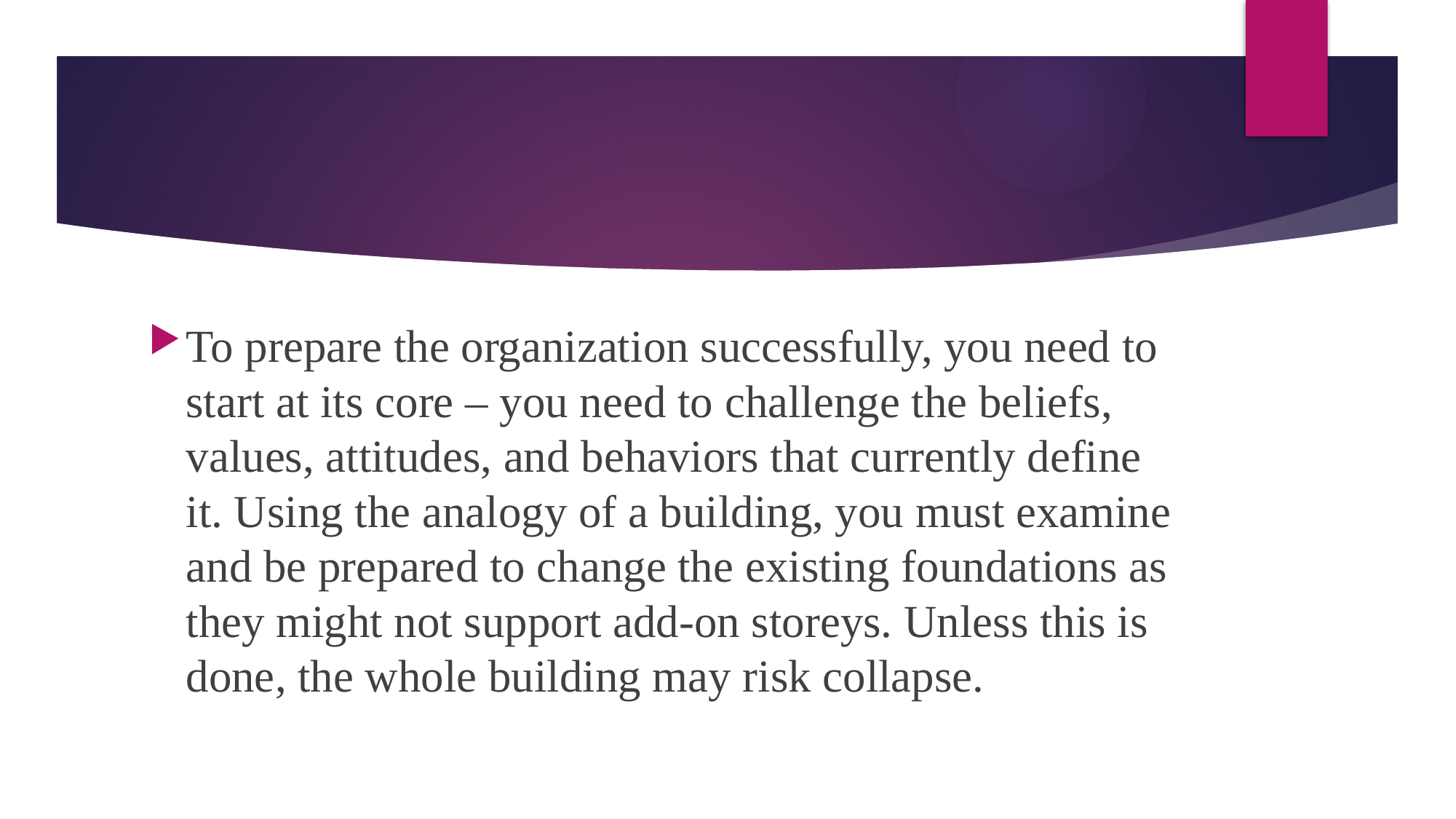

#
To prepare the organization successfully, you need to start at its core – you need to challenge the beliefs, values, attitudes, and behaviors that currently define it. Using the analogy of a building, you must examine and be prepared to change the existing foundations as they might not support add-on storeys. Unless this is done, the whole building may risk collapse.